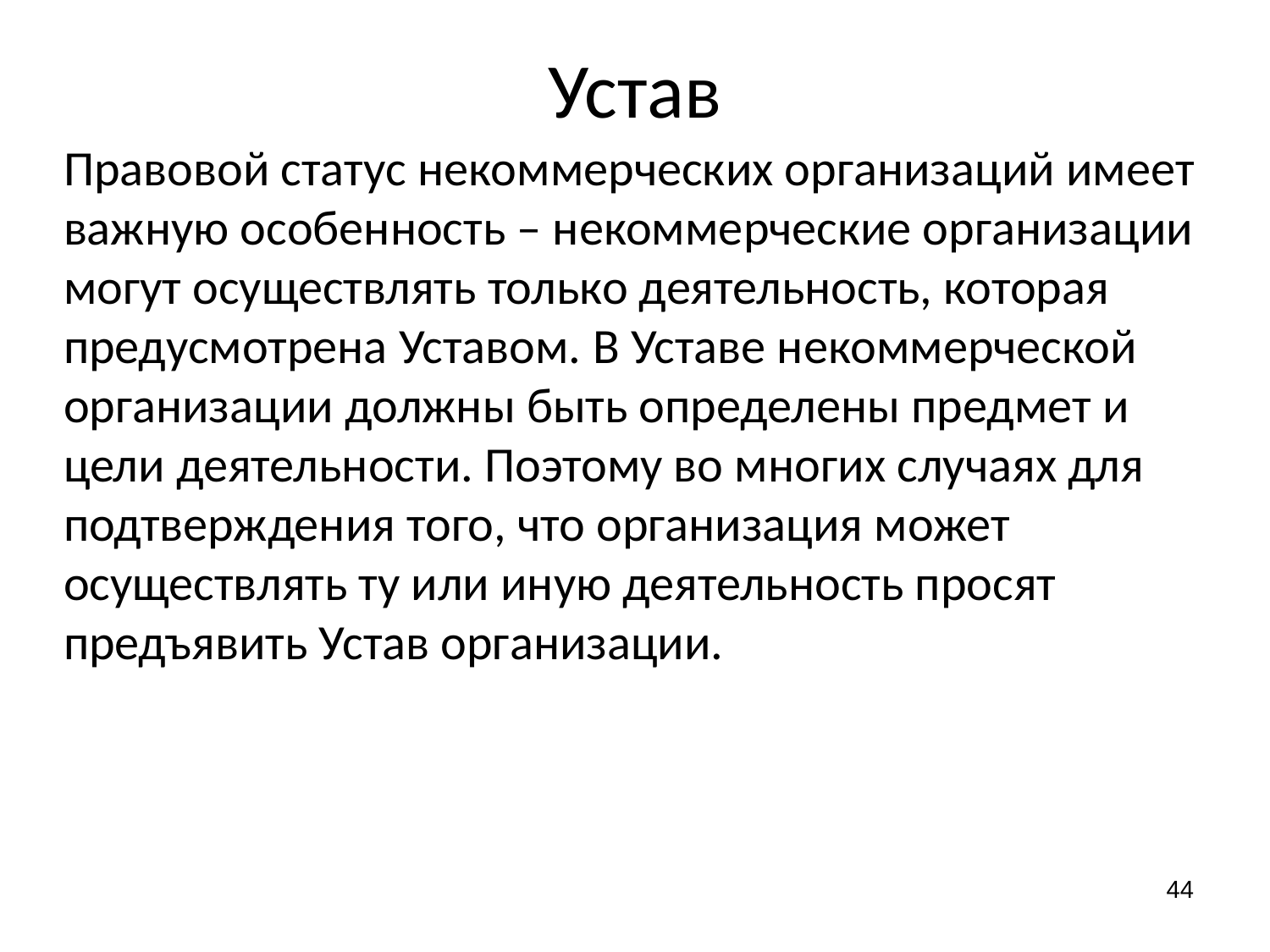

Устав
Правовой статус некоммерческих организаций имеет важную особенность – некоммерческие организации могут осуществлять только деятельность, которая предусмотрена Уставом. В Уставе некоммерческой организации должны быть определены предмет и цели деятельности. Поэтому во многих случаях для подтверждения того, что организация может осуществлять ту или иную деятельность просят предъявить Устав организации.
44